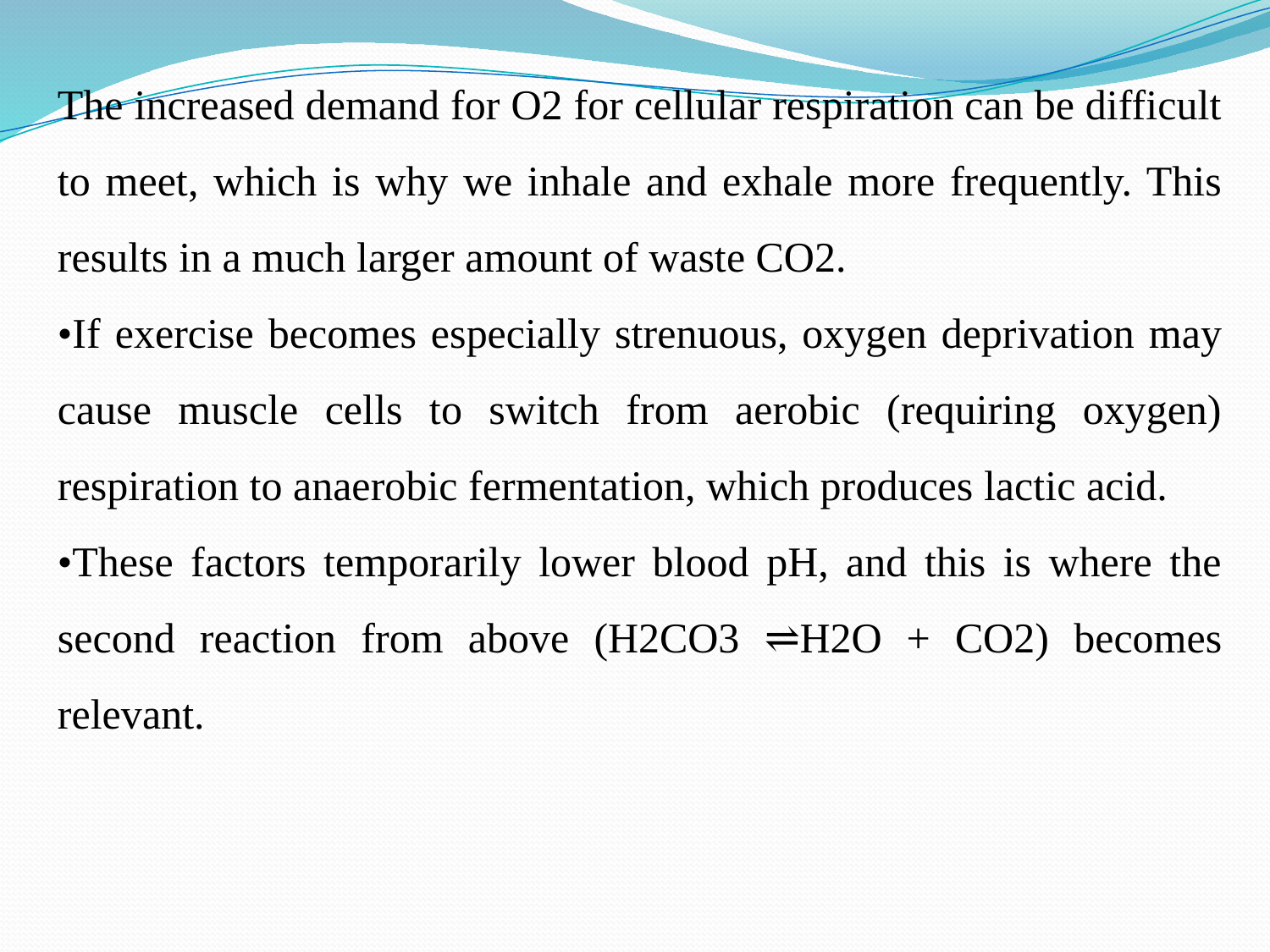

The increased demand for O2 for cellular respiration can be difficult to meet, which is why we inhale and exhale more frequently. This results in a much larger amount of waste CO2.
•If exercise becomes especially strenuous, oxygen deprivation may cause muscle cells to switch from aerobic (requiring oxygen) respiration to anaerobic fermentation, which produces lactic acid.
•These factors temporarily lower blood pH, and this is where the second reaction from above (H2CO3 ⇌H2O + CO2) becomes relevant.